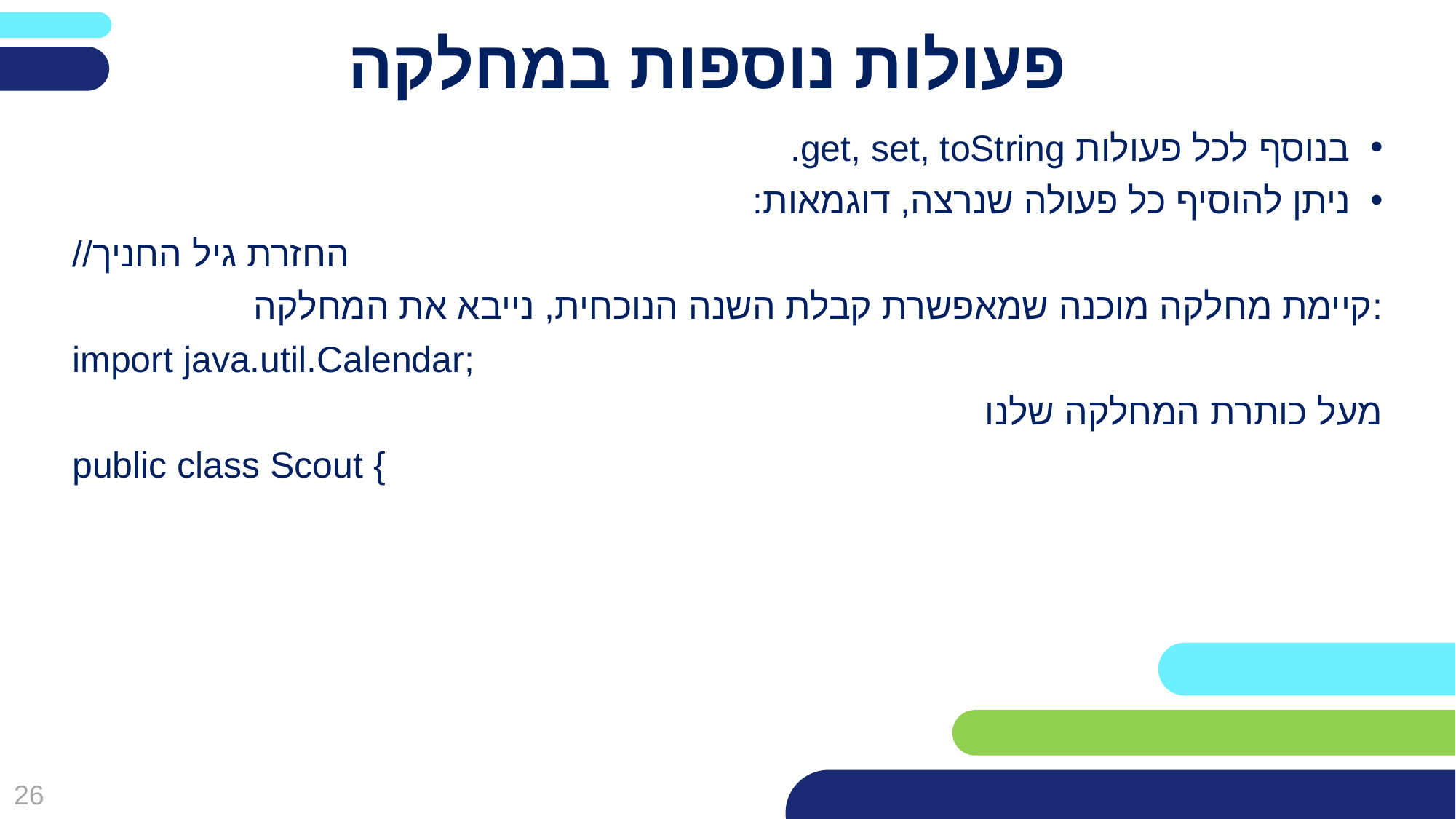

# פעולות נוספות במחלקה
בנוסף לכל פעולות get, set, toString.
ניתן להוסיף כל פעולה שנרצה, דוגמאות:
//החזרת גיל החניך
קיימת מחלקה מוכנה שמאפשרת קבלת השנה הנוכחית, נייבא את המחלקה:
import java.util.Calendar;
מעל כותרת המחלקה שלנו
public class Scout {